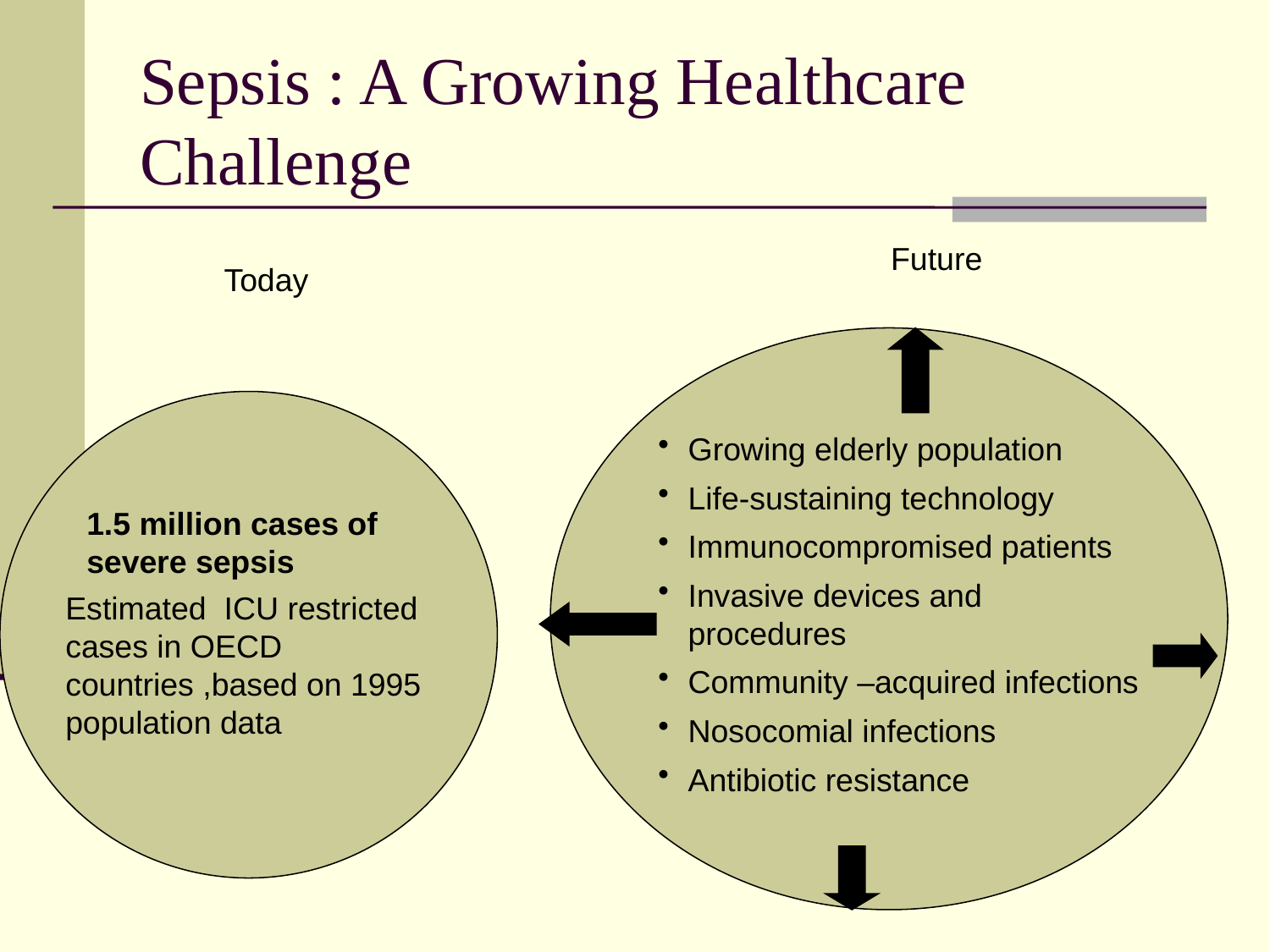

# Sepsis : A Growing Healthcare Challenge
Future
Today

Growing elderly population
Life-sustaining technology
Immunocompromised patients
Invasive devices and procedures
Community –acquired infections
Nosocomial infections
Antibiotic resistance
1.5 million cases of severe sepsis
Estimated  ICU restricted cases in OECD countries ,based on 1995 population data